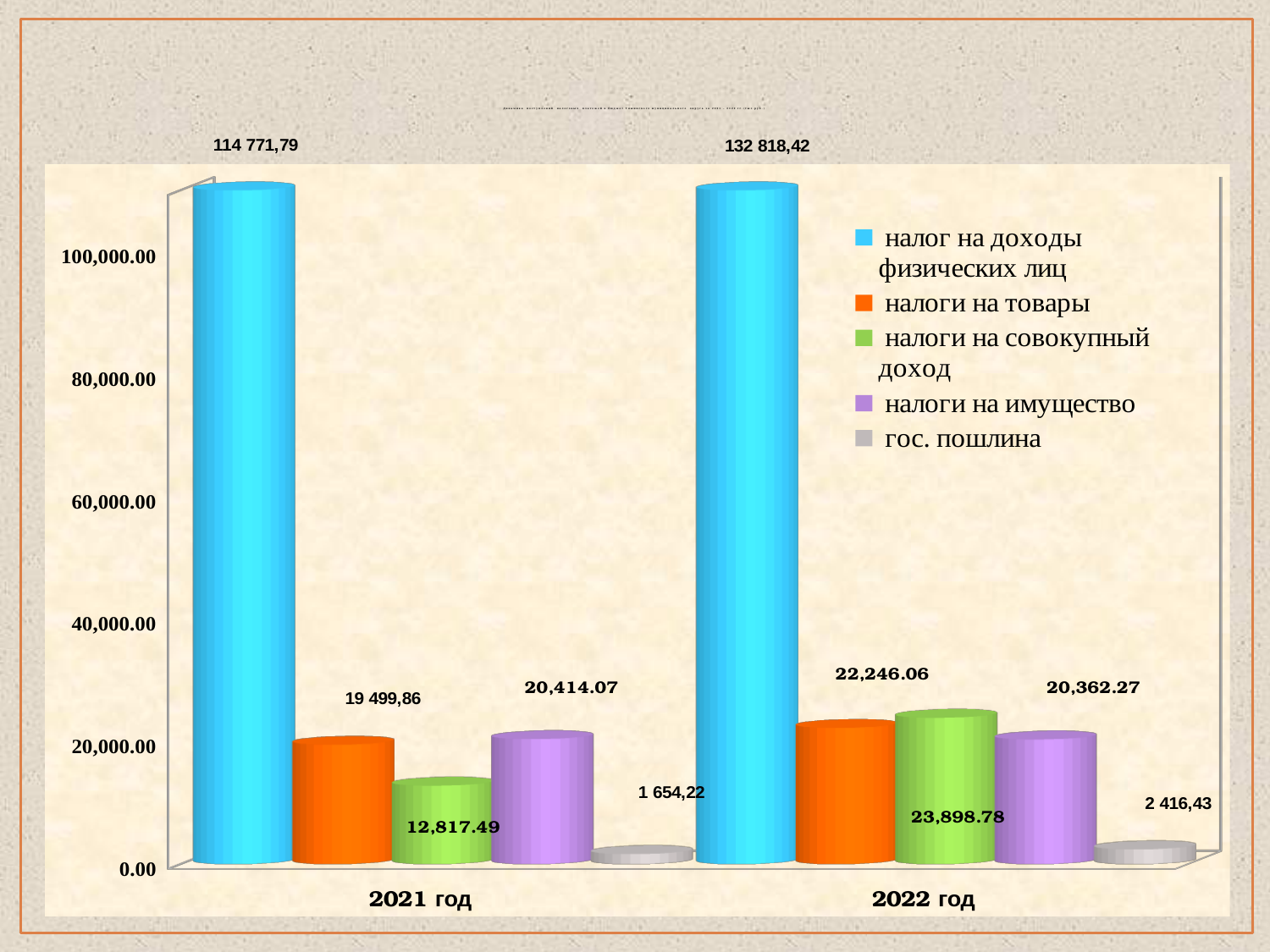

# Динамика  поступлений  налоговых  платежей в бюджет Тяжинского муниципального  округа за 2021 – 2022 гг.(тыс.руб.)

[unsupported chart]